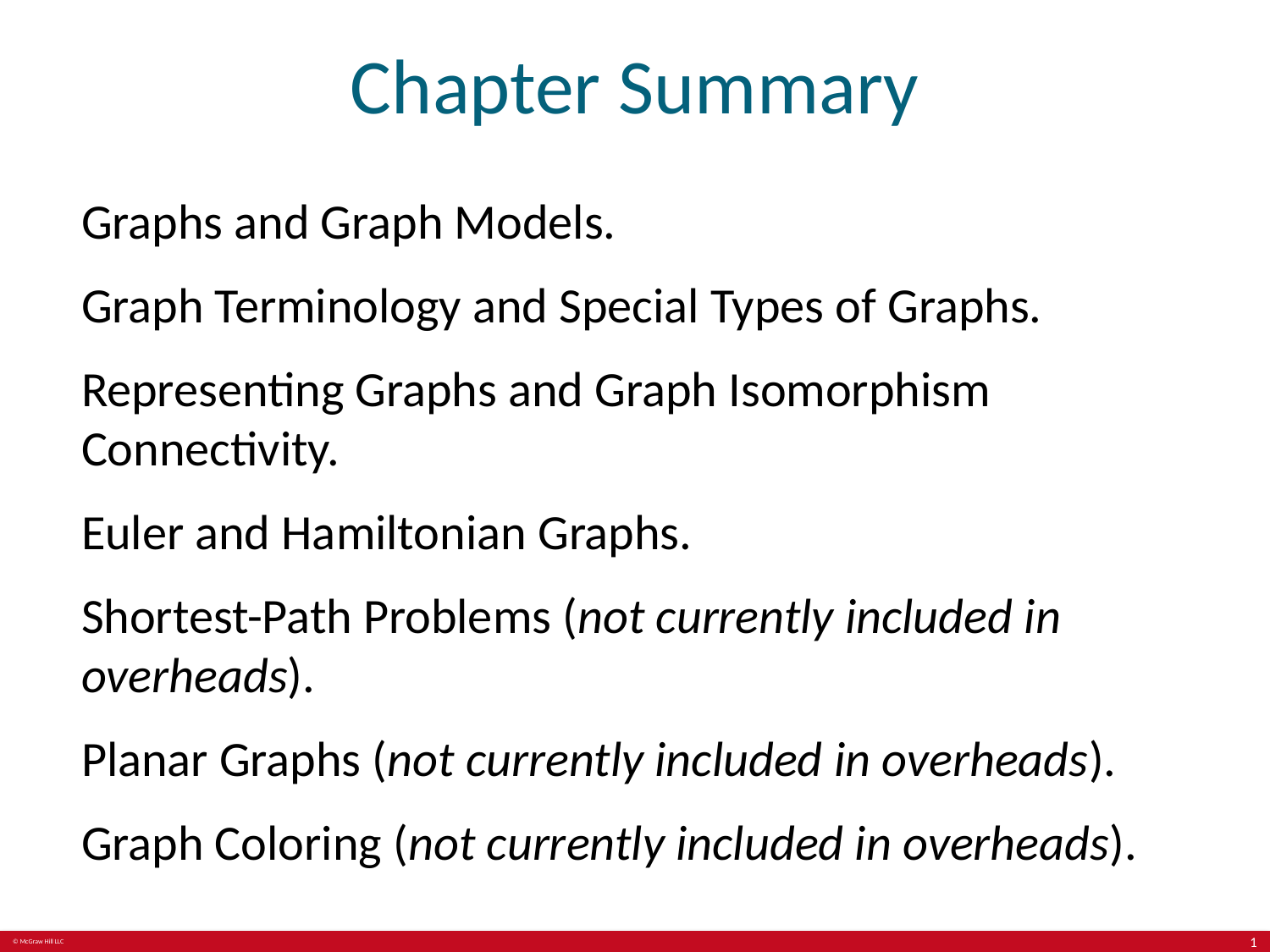

# Chapter Summary
Graphs and Graph Models.
Graph Terminology and Special Types of Graphs.
Representing Graphs and Graph Isomorphism Connectivity.
Euler and Hamiltonian Graphs.
Shortest-Path Problems (not currently included in overheads).
Planar Graphs (not currently included in overheads).
Graph Coloring (not currently included in overheads).
1